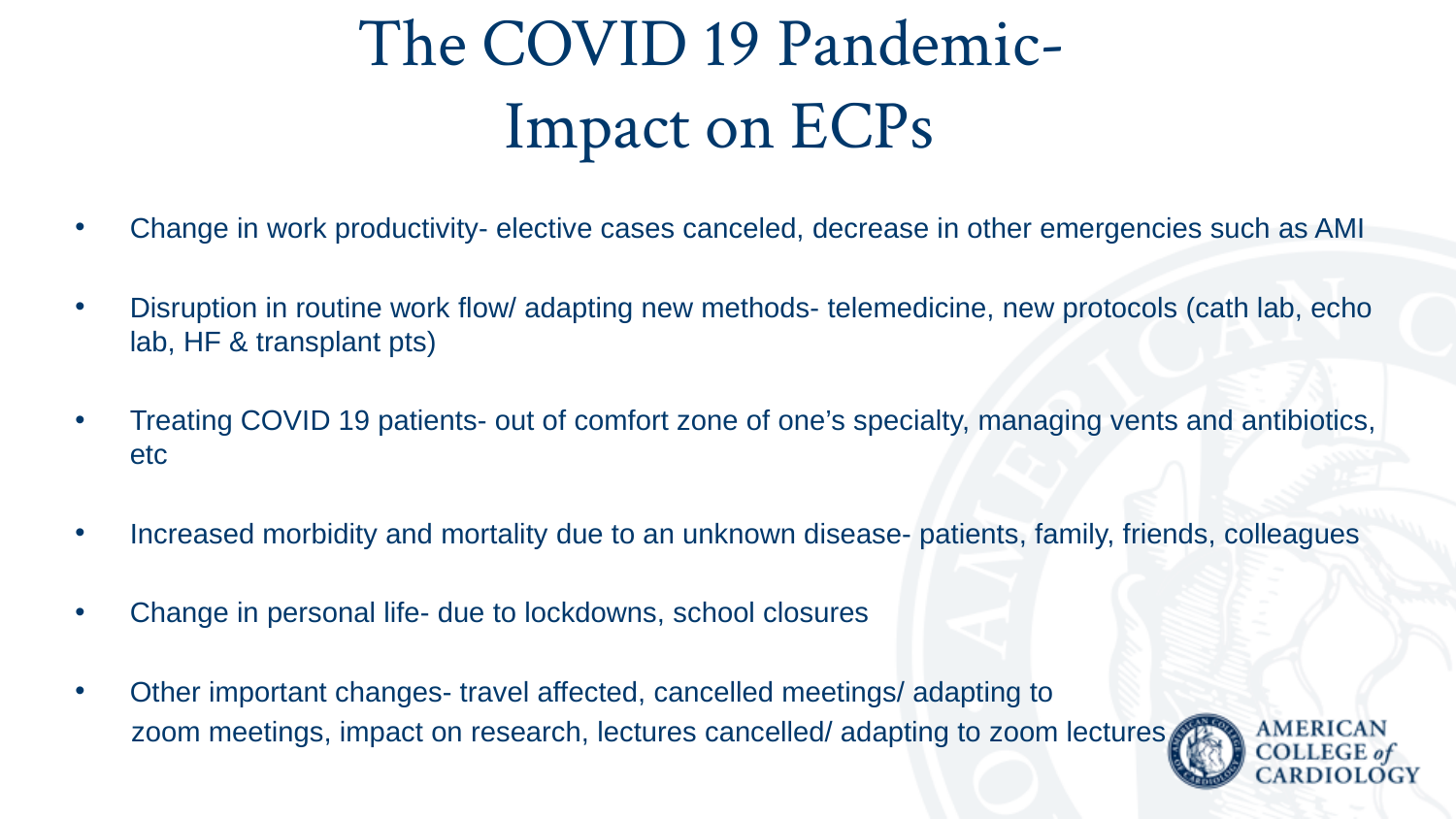

# The COVID 19 Pandemic- Impact on ECPs
Change in work productivity- elective cases canceled, decrease in other emergencies such as AMI

Disruption in routine work flow/ adapting new methods- telemedicine, new protocols (cath lab, echo lab, HF & transplant pts)

Treating COVID 19 patients- out of comfort zone of one’s specialty, managing vents and antibiotics, etc

Increased morbidity and mortality due to an unknown disease- patients, family, friends, colleagues

Change in personal life- due to lockdowns, school closures

Other important changes- travel affected, cancelled meetings/ adapting to
       zoom meetings, impact on research, lectures cancelled/ adapting to zoom lectures